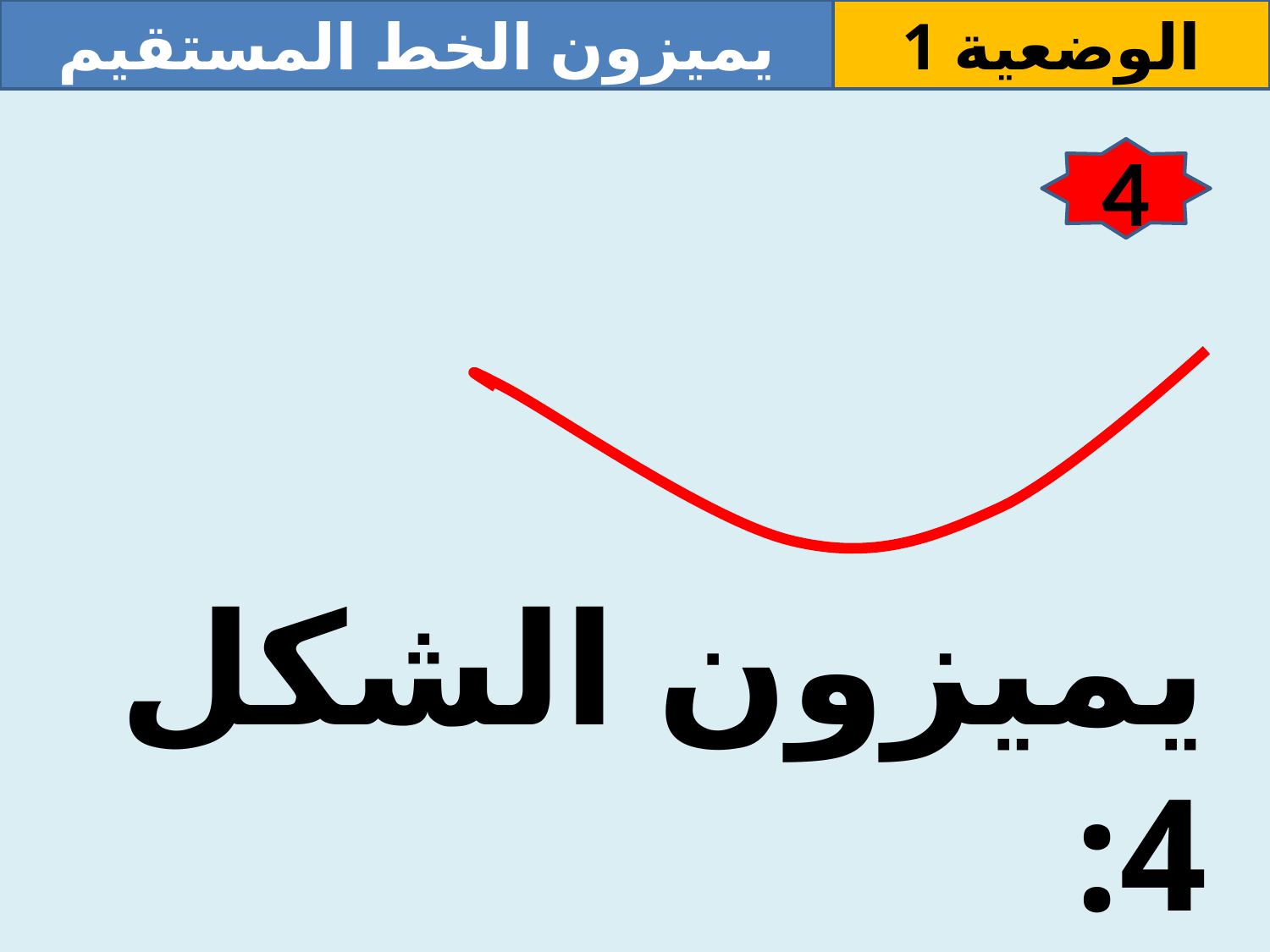

يميزون الخط المستقيم
الوضعية 1
4

يميزون الشكل 4:
 هل هذا خط مستقيم؟